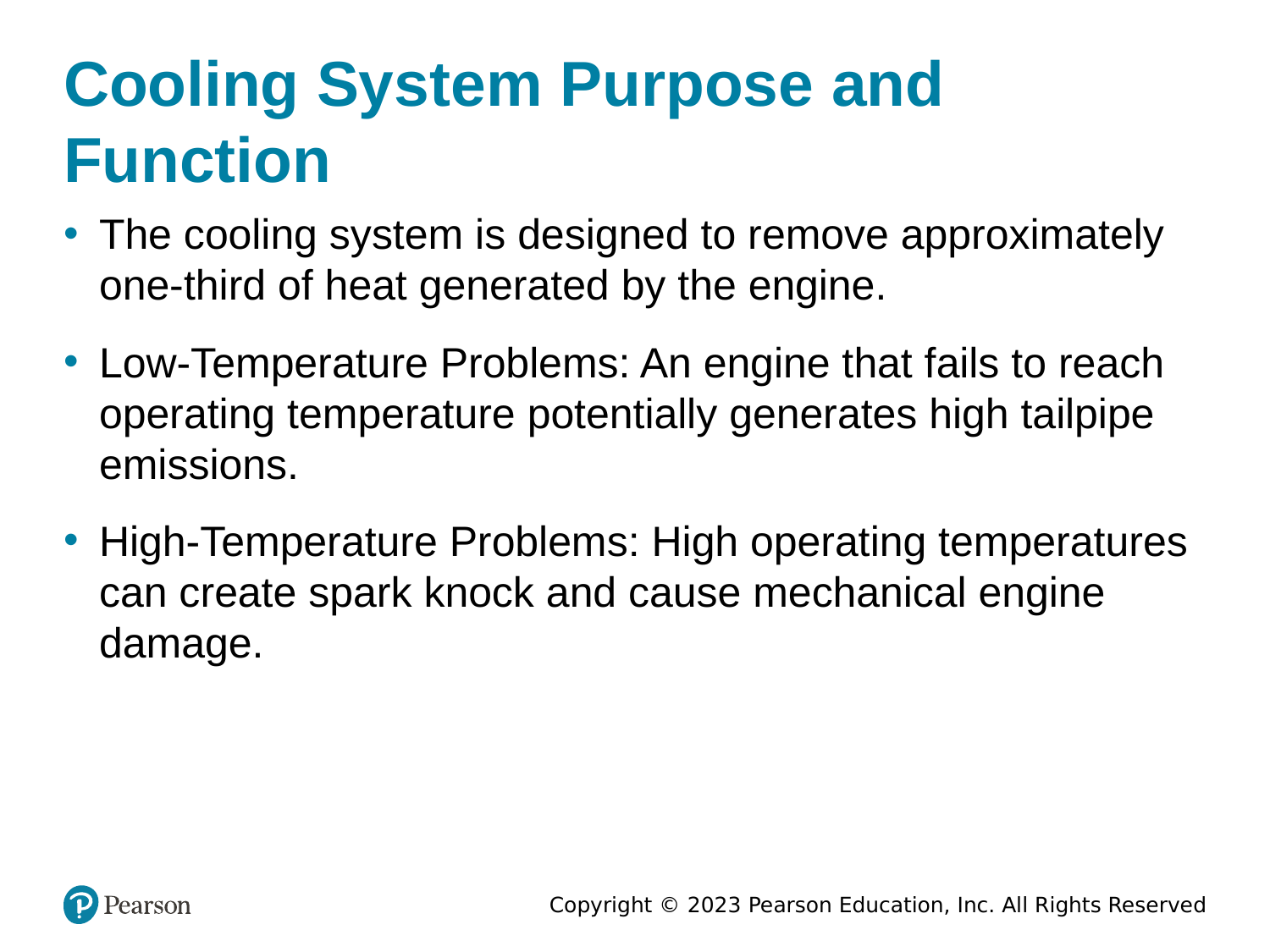

# Cooling System Purpose and Function
The cooling system is designed to remove approximately one-third of heat generated by the engine.
Low-Temperature Problems: An engine that fails to reach operating temperature potentially generates high tailpipe emissions.
High-Temperature Problems: High operating temperatures can create spark knock and cause mechanical engine damage.